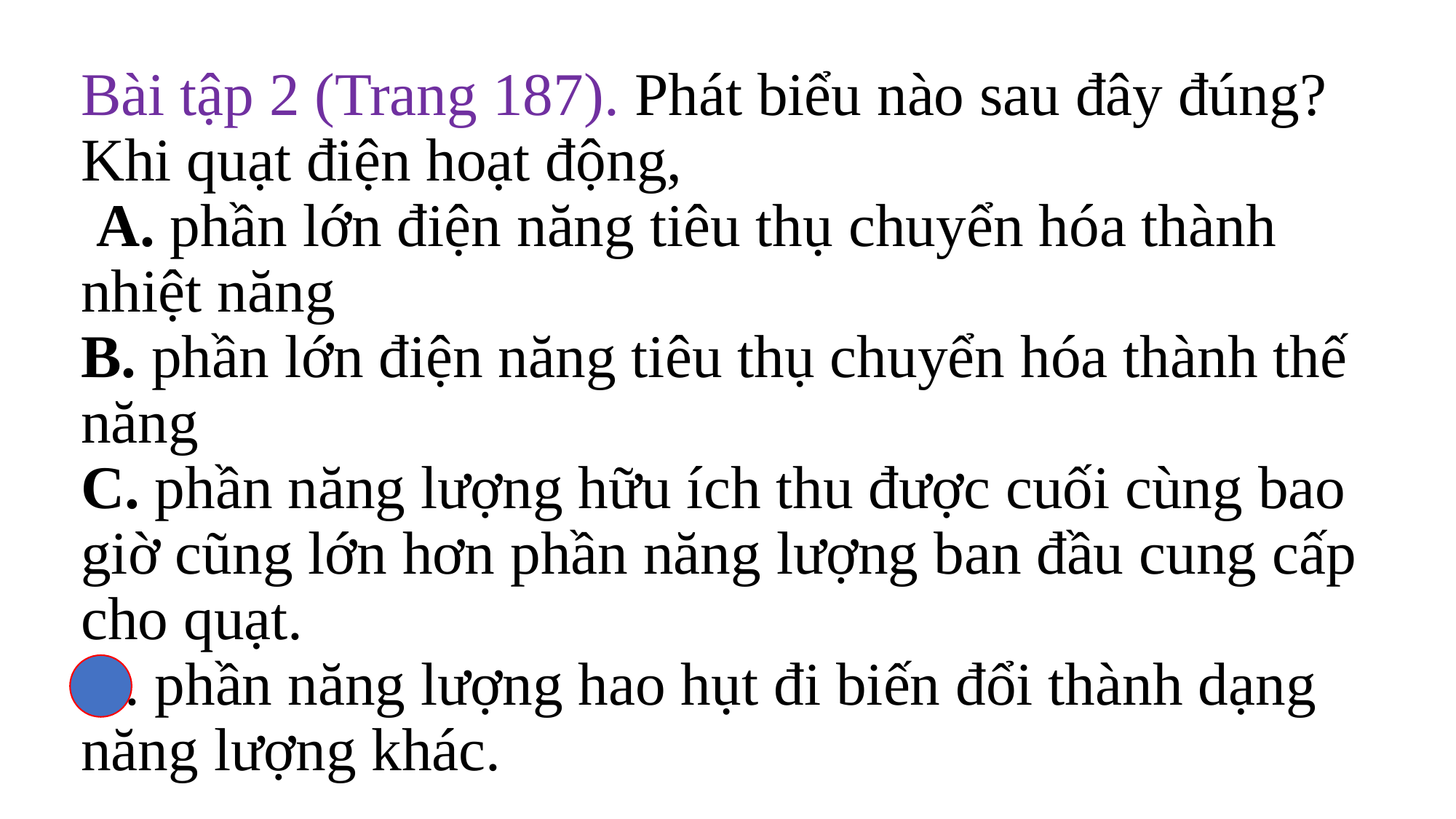

# Bài tập 2 (Trang 187). Phát biểu nào sau đây đúng? Khi quạt điện hoạt động, A. phần lớn điện năng tiêu thụ chuyển hóa thành nhiệt năng B. phần lớn điện năng tiêu thụ chuyển hóa thành thế năng C. phần năng lượng hữu ích thu được cuối cùng bao giờ cũng lớn hơn phần năng lượng ban đầu cung cấp cho quạt. D. phần năng lượng hao hụt đi biến đổi thành dạng năng lượng khác.